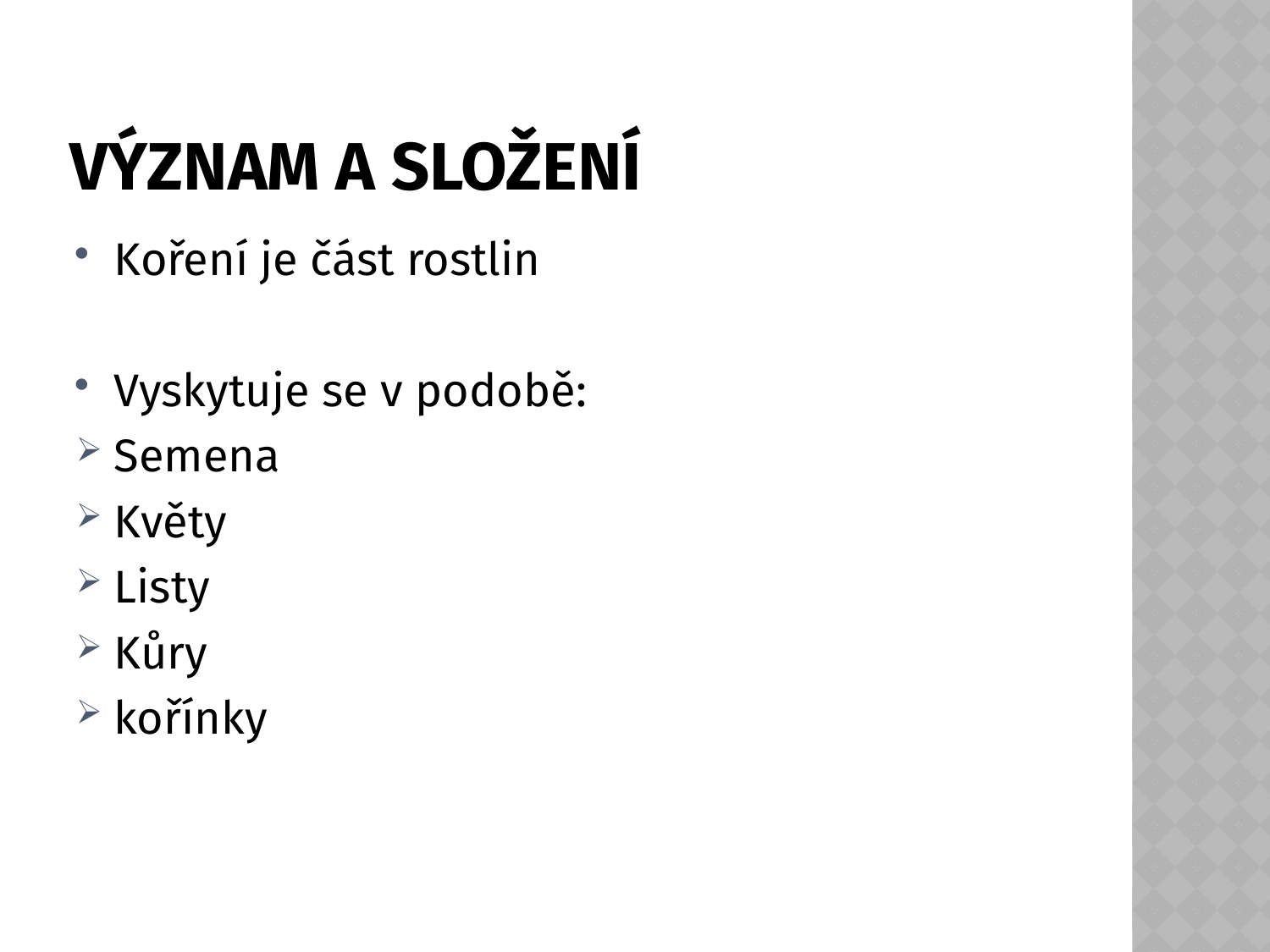

# Význam a složení
Koření je část rostlin

Vyskytuje se v podobě:
Semena
Květy
Listy
Kůry
kořínky